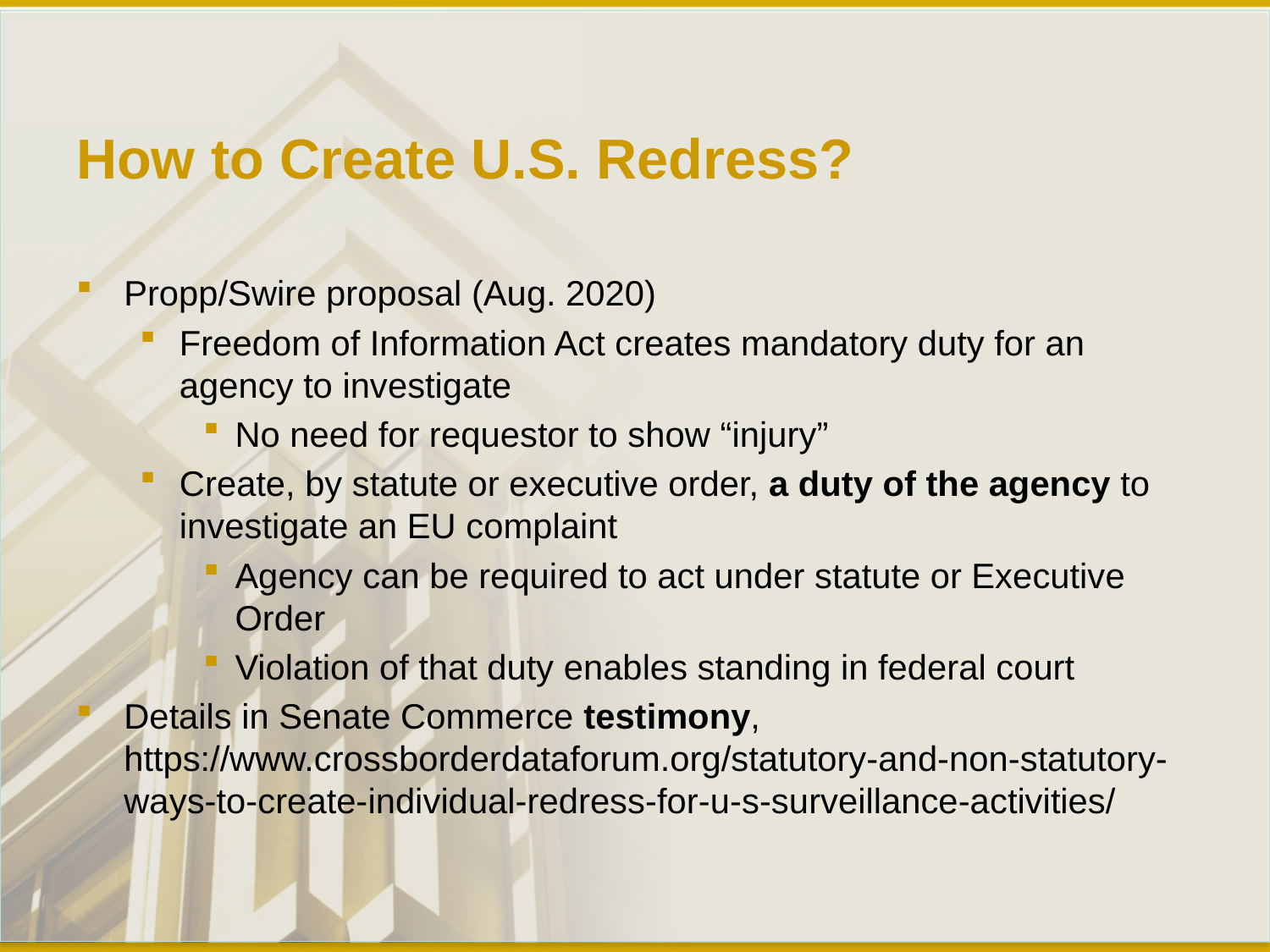

# How to Create U.S. Redress?
Propp/Swire proposal (Aug. 2020)
Freedom of Information Act creates mandatory duty for an agency to investigate
No need for requestor to show “injury”
Create, by statute or executive order, a duty of the agency to investigate an EU complaint
Agency can be required to act under statute or Executive Order
Violation of that duty enables standing in federal court
Details in Senate Commerce testimony, https://www.crossborderdataforum.org/statutory-and-non-statutory-ways-to-create-individual-redress-for-u-s-surveillance-activities/